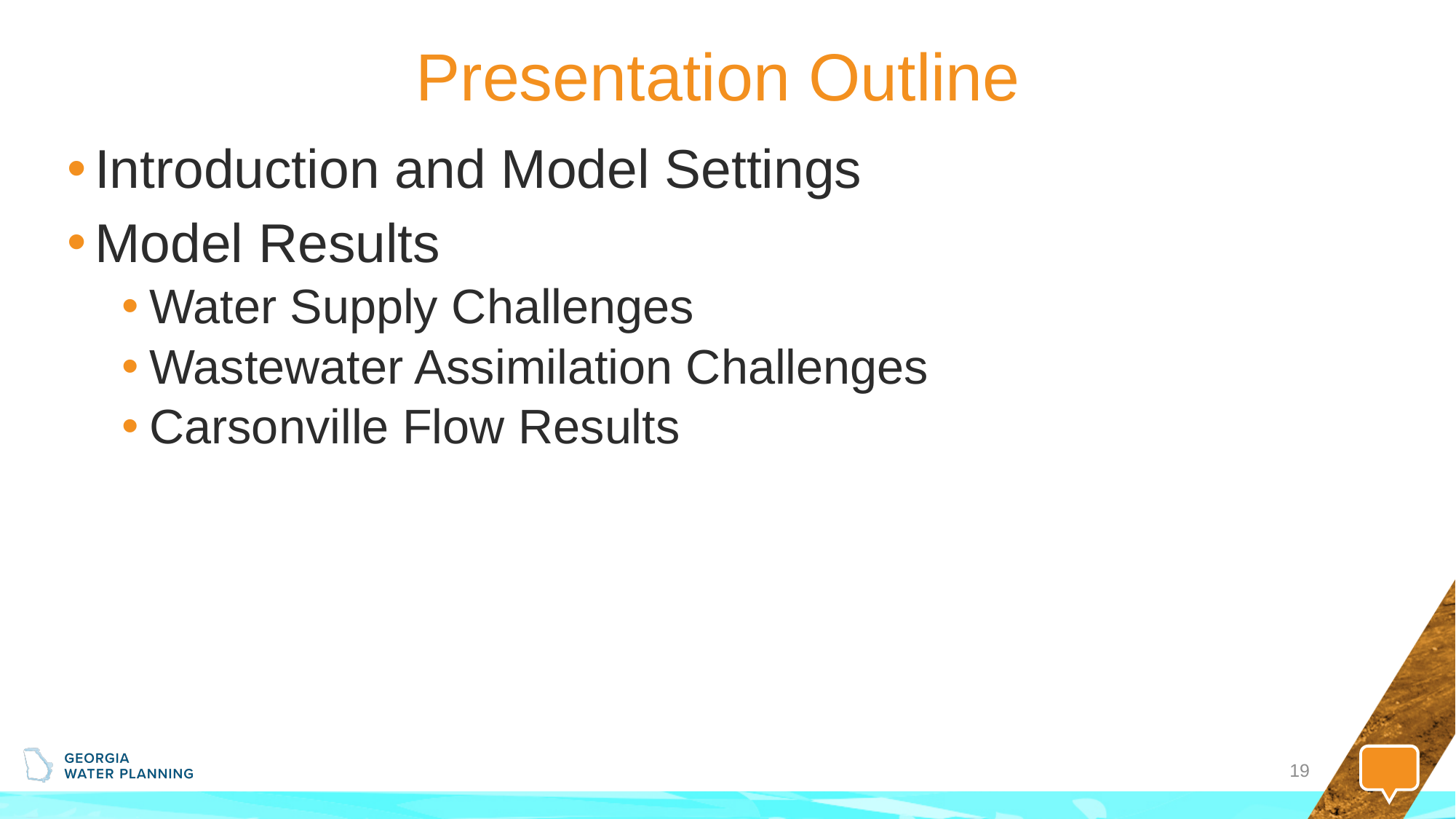

# Presentation Outline
Introduction and Model Settings
Model Results
Water Supply Challenges
Wastewater Assimilation Challenges
Carsonville Flow Results

19